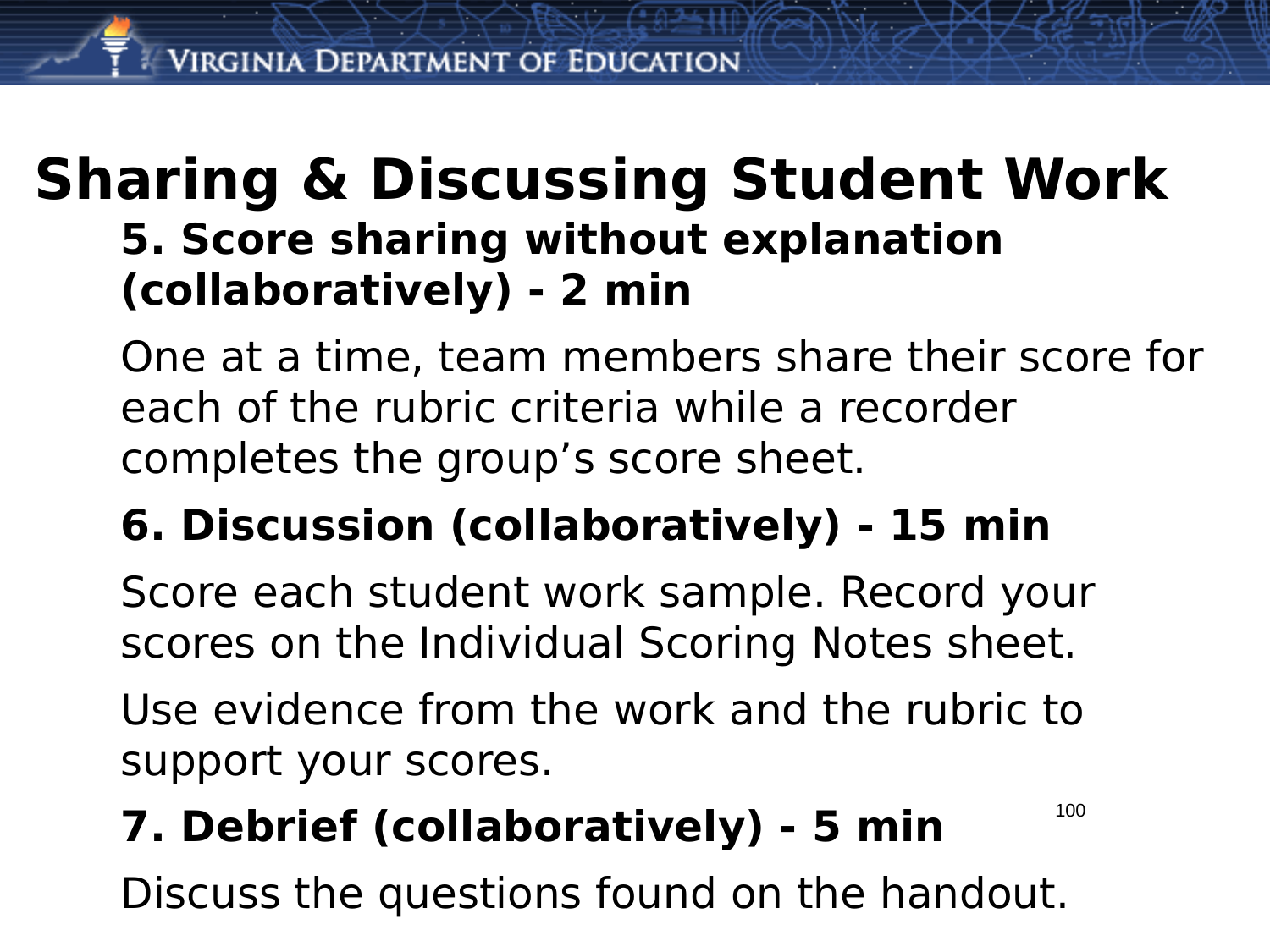

# Sharing & Discussing Student Work
5. Score sharing without explanation (collaboratively) - 2 min
One at a time, team members share their score for each of the rubric criteria while a recorder completes the group’s score sheet.
6. Discussion (collaboratively) - 15 min
Score each student work sample. Record your scores on the Individual Scoring Notes sheet.
Use evidence from the work and the rubric to support your scores.
7. Debrief (collaboratively) - 5 min
Discuss the questions found on the handout.
100